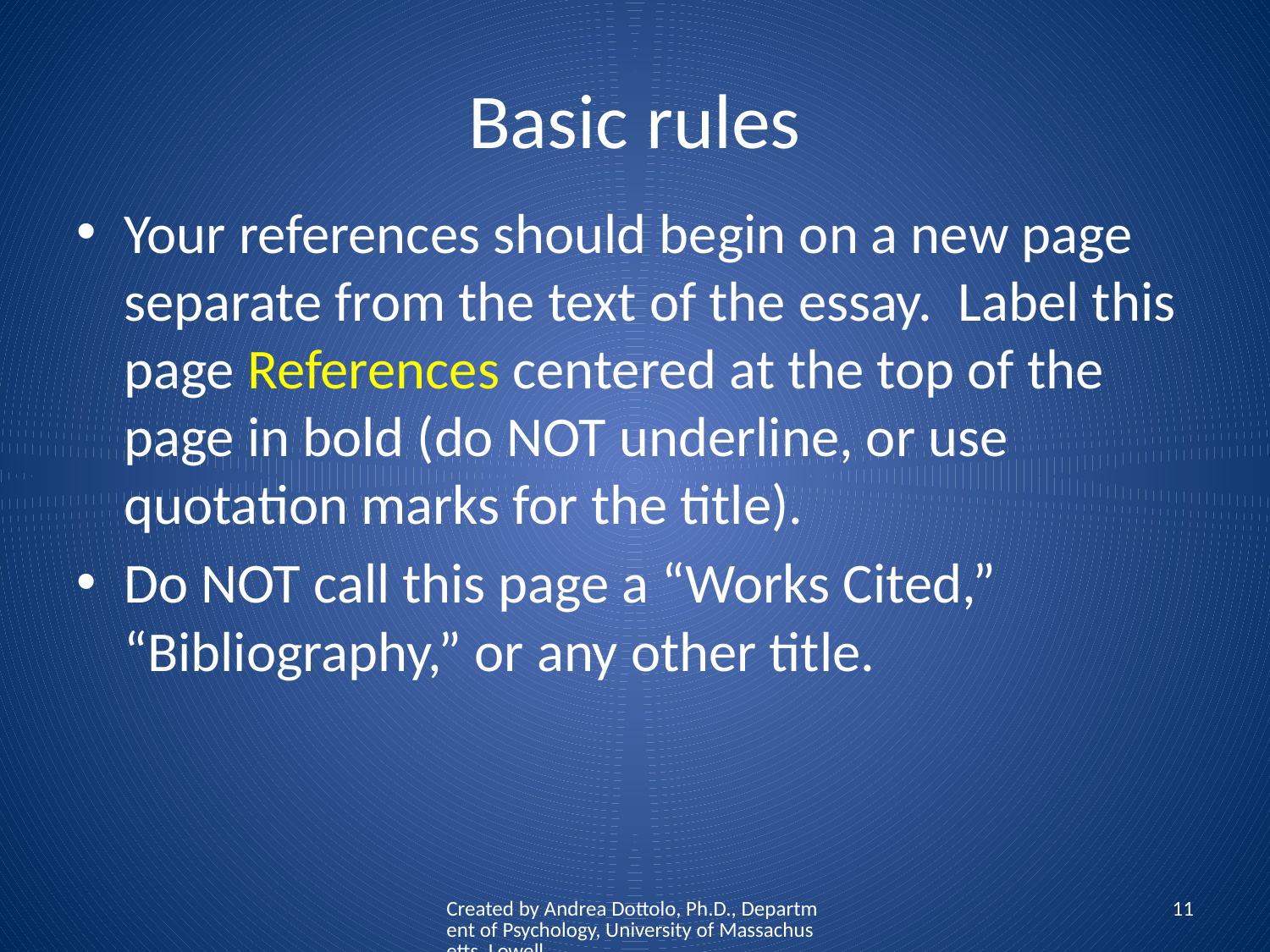

# Basic rules
Your references should begin on a new page separate from the text of the essay.  Label this page References centered at the top of the page in bold (do NOT underline, or use quotation marks for the title).
Do NOT call this page a “Works Cited,” “Bibliography,” or any other title.
Created by Andrea Dottolo, Ph.D., Department of Psychology, University of Massachusetts, Lowell
11